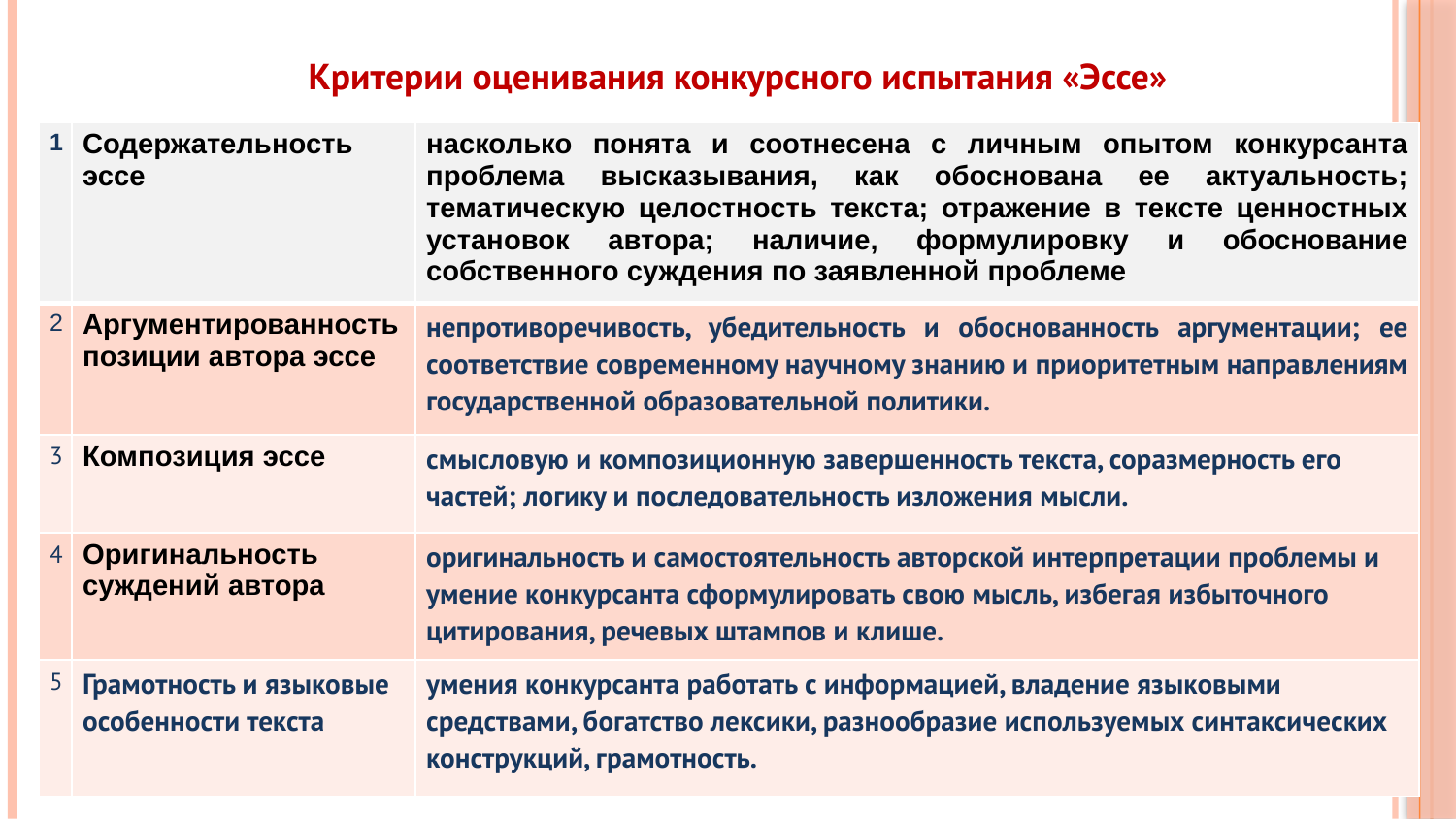

Организация  проведения
федерального этапа Конкурса
ЦЕНТР РЕАЛИЗАЦИИ
ГОСУДАРСТВЕННОЙ ОБРАЗОВАТЕЛЬНОЙ
ПОЛИТИКИ  И ИНФОРМАЦИОННЫХ
ТЕХНОЛОГИЙ
Критерии оценивания конкурсного испытания «Эссе»
| 1 | Содержательность эссе | насколько понята и соотнесена с личным опытом конкурсанта проблема высказывания, как обоснована ее актуальность; тематическую целостность текста; отражение в тексте ценностных установок автора; наличие, формулировку и обоснование собственного суждения по заявленной проблеме |
| --- | --- | --- |
| 2 | Аргументированность позиции автора эссе | непротиворечивость, убедительность и обоснованность аргументации; ее соответствие современному научному знанию и приоритетным направлениям государственной образовательной политики. |
| 3 | Композиция эссе | смысловую и композиционную завершенность текста, соразмерность его частей; логику и последовательность изложения мысли. |
| 4 | Оригинальность суждений автора | оригинальность и самостоятельность авторской интерпретации проблемы и умение конкурсанта сформулировать свою мысль, избегая избыточного цитирования, речевых штампов и клише. |
| 5 | Грамотность и языковые особенности текста | умения конкурсанта работать с информацией, владение языковыми средствами, богатство лексики, разнообразие используемых синтаксических конструкций, грамотность. |